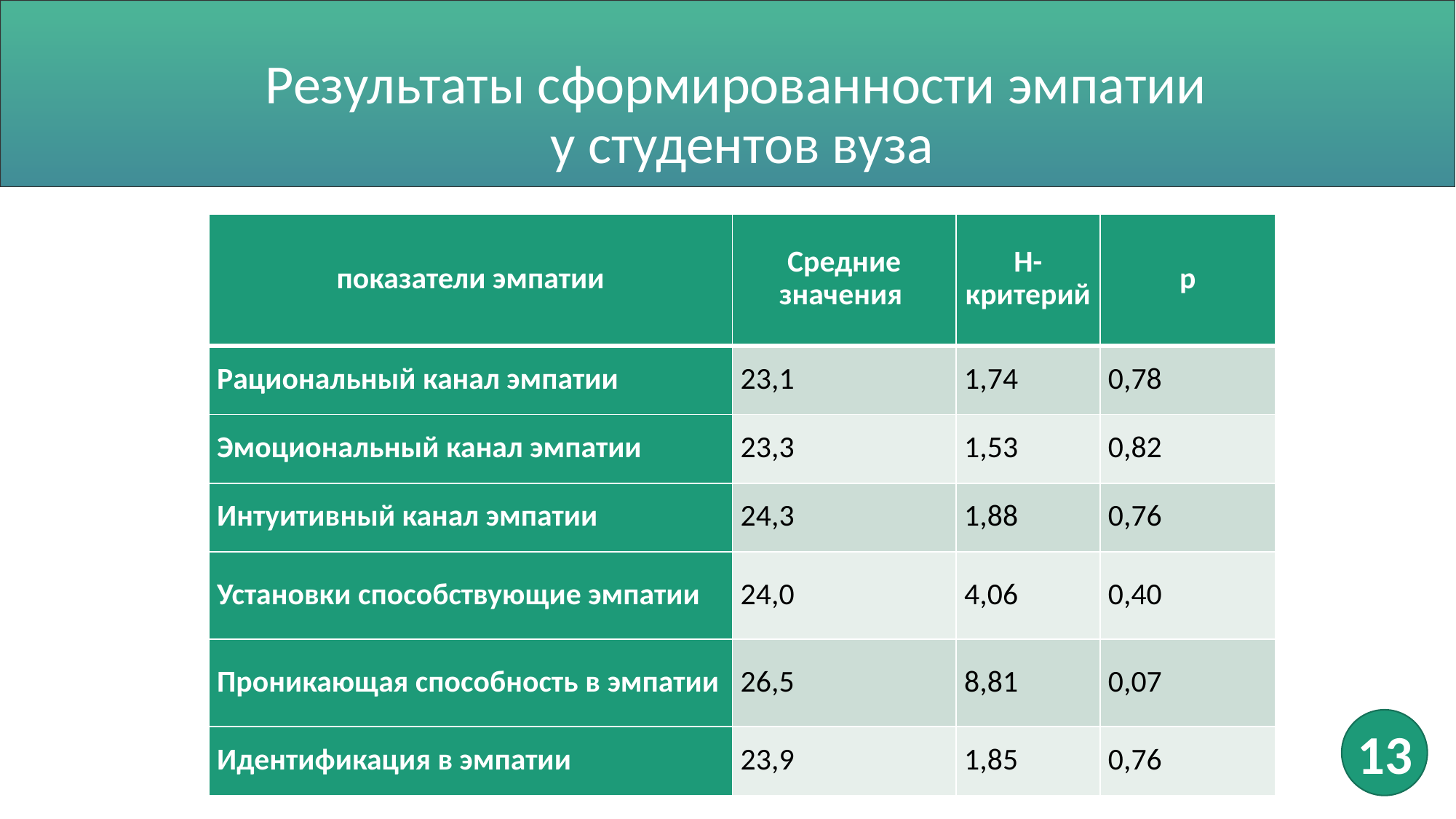

# Результаты сформированности эмпатии у студентов вуза
| показатели эмпатии | Средние значения | H-критерий | р |
| --- | --- | --- | --- |
| Рациональный канал эмпатии | 23,1 | 1,74 | 0,78 |
| Эмоциональный канал эмпатии | 23,3 | 1,53 | 0,82 |
| Интуитивный канал эмпатии | 24,3 | 1,88 | 0,76 |
| Установки способствующие эмпатии | 24,0 | 4,06 | 0,40 |
| Проникающая способность в эмпатии | 26,5 | 8,81 | 0,07 |
| Идентификация в эмпатии | 23,9 | 1,85 | 0,76 |

13